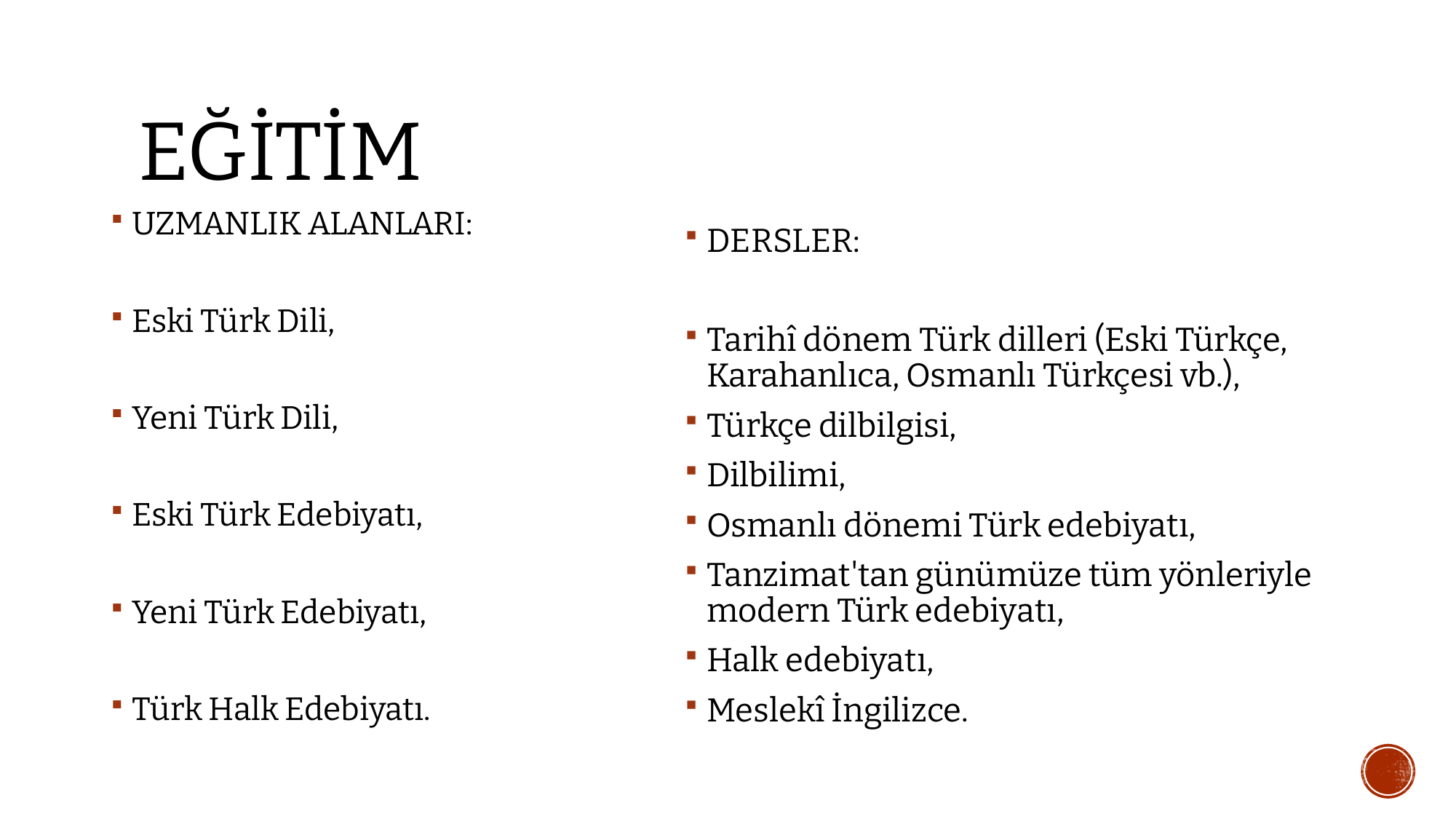

# EĞİTİM
UZMANLIK ALANLARI:

Eski Türk Dili,

Yeni Türk Dili,

Eski Türk Edebiyatı,

Yeni Türk Edebiyatı,

Türk Halk Edebiyatı.
DERSLER:

Tarihî dönem Türk dilleri (Eski Türkçe, Karahanlıca, Osmanlı Türkçesi vb.),
Türkçe dilbilgisi,
Dilbilimi,
Osmanlı dönemi Türk edebiyatı,
Tanzimat'tan günümüze tüm yönleriyle modern Türk edebiyatı,
Halk edebiyatı,
Meslekî İngilizce.